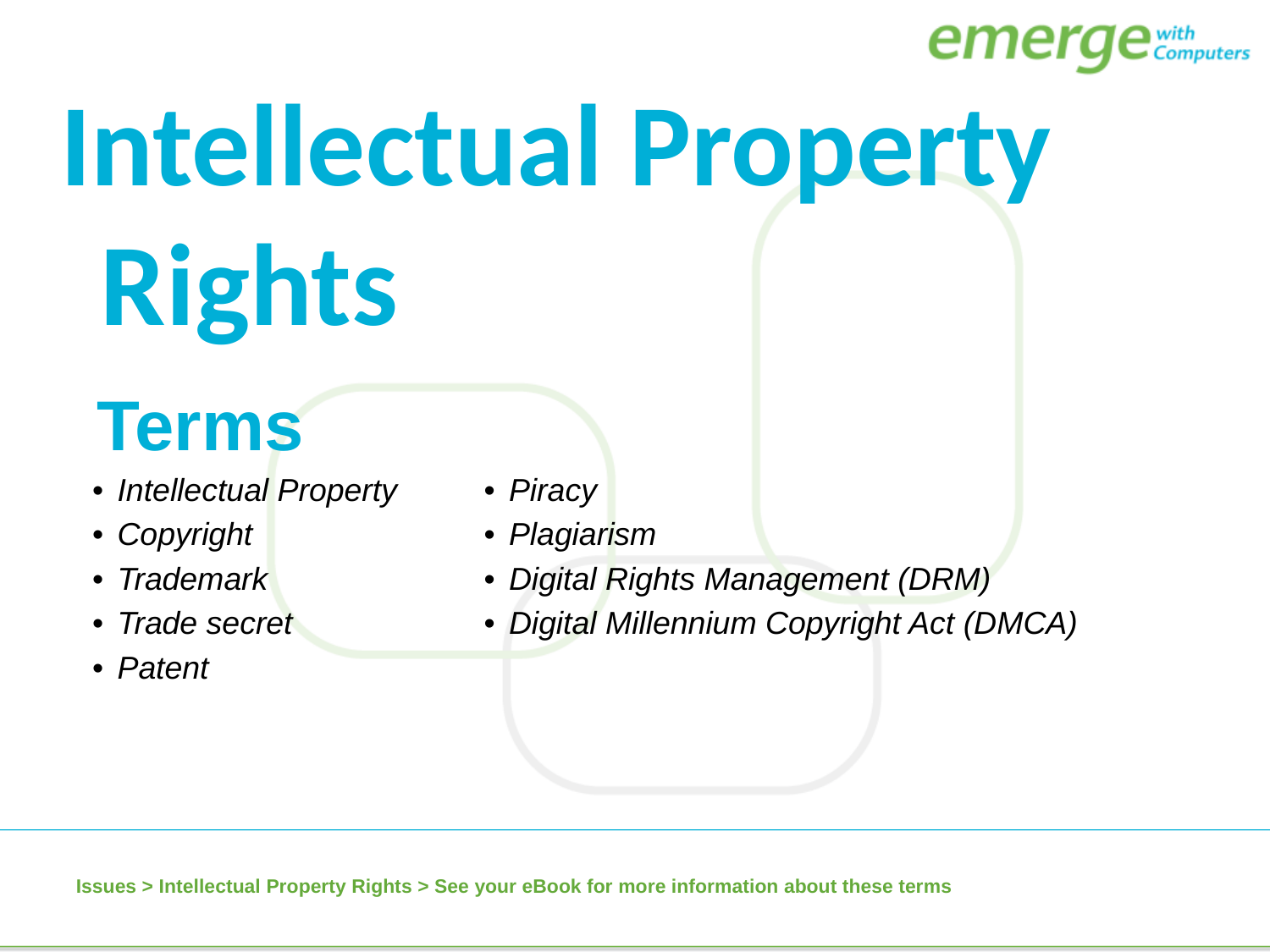

Intellectual Property Rights
| Terms |  |
| --- | --- |
| Intellectual Property | Piracy |
| Copyright | Plagiarism |
| Trademark | Digital Rights Management (DRM) |
| Trade secret | Digital Millennium Copyright Act (DMCA) |
| Patent |  |
Issues > Intellectual Property Rights > See your eBook for more information about these terms